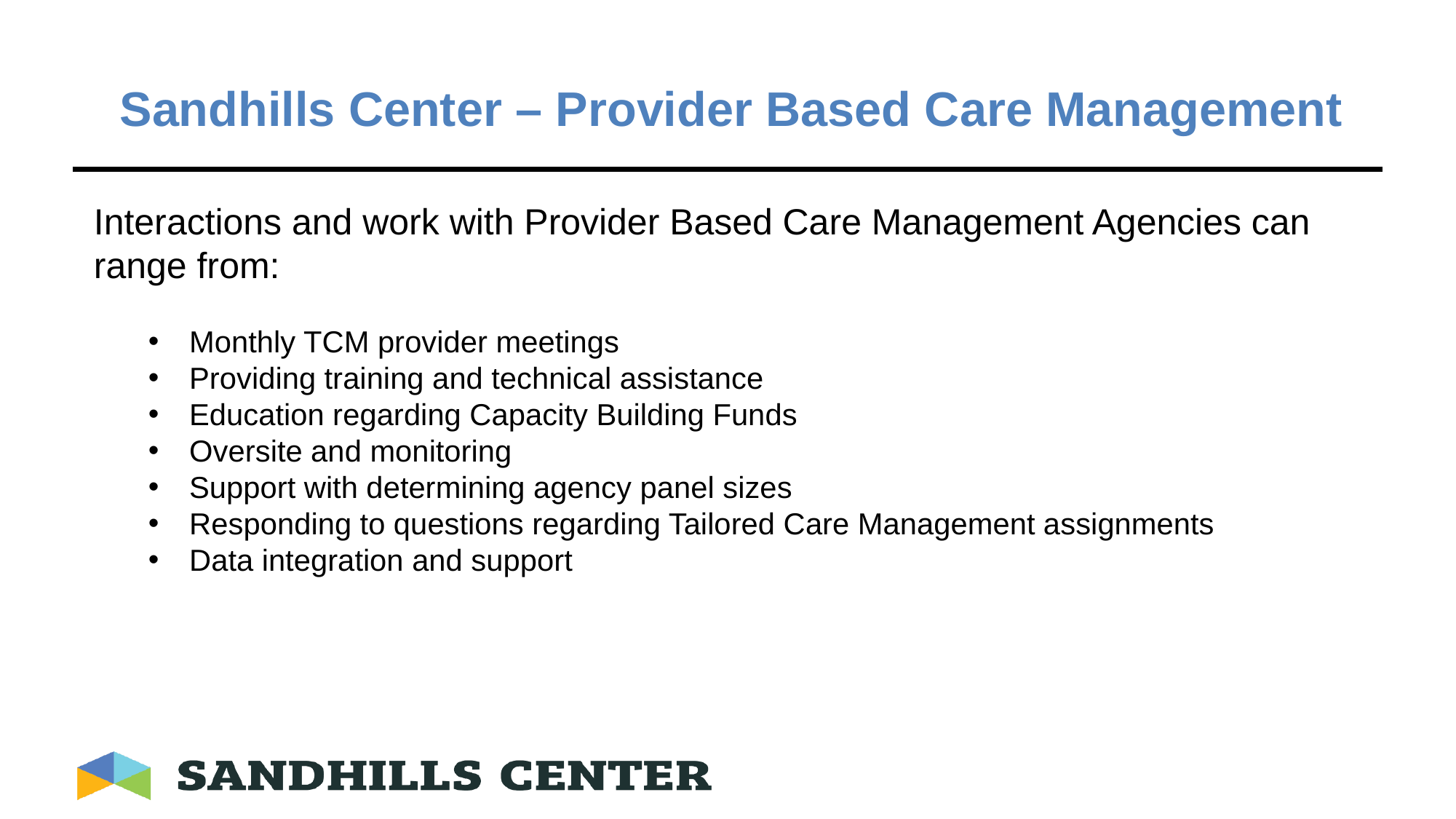

# Sandhills Center – Provider Based Care Management
Interactions and work with Provider Based Care Management Agencies can range from:

Monthly TCM provider meetings
Providing training and technical assistance
Education regarding Capacity Building Funds
Oversite and monitoring
Support with determining agency panel sizes
Responding to questions regarding Tailored Care Management assignments
Data integration and support